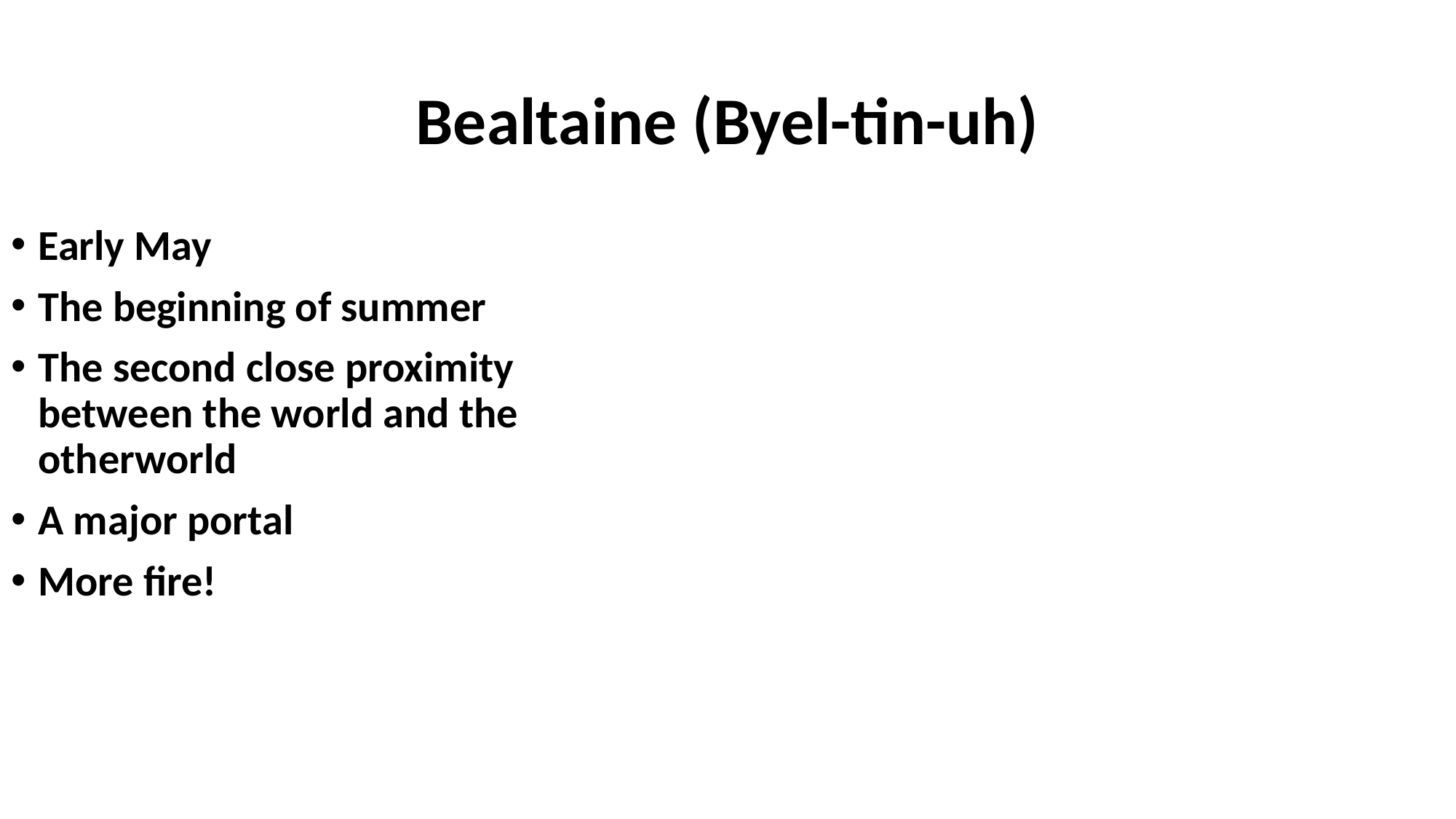

# Bealtaine (Byel-tin-uh)
Early May
The beginning of summer
The second close proximity between the world and the otherworld
A major portal
More fire!